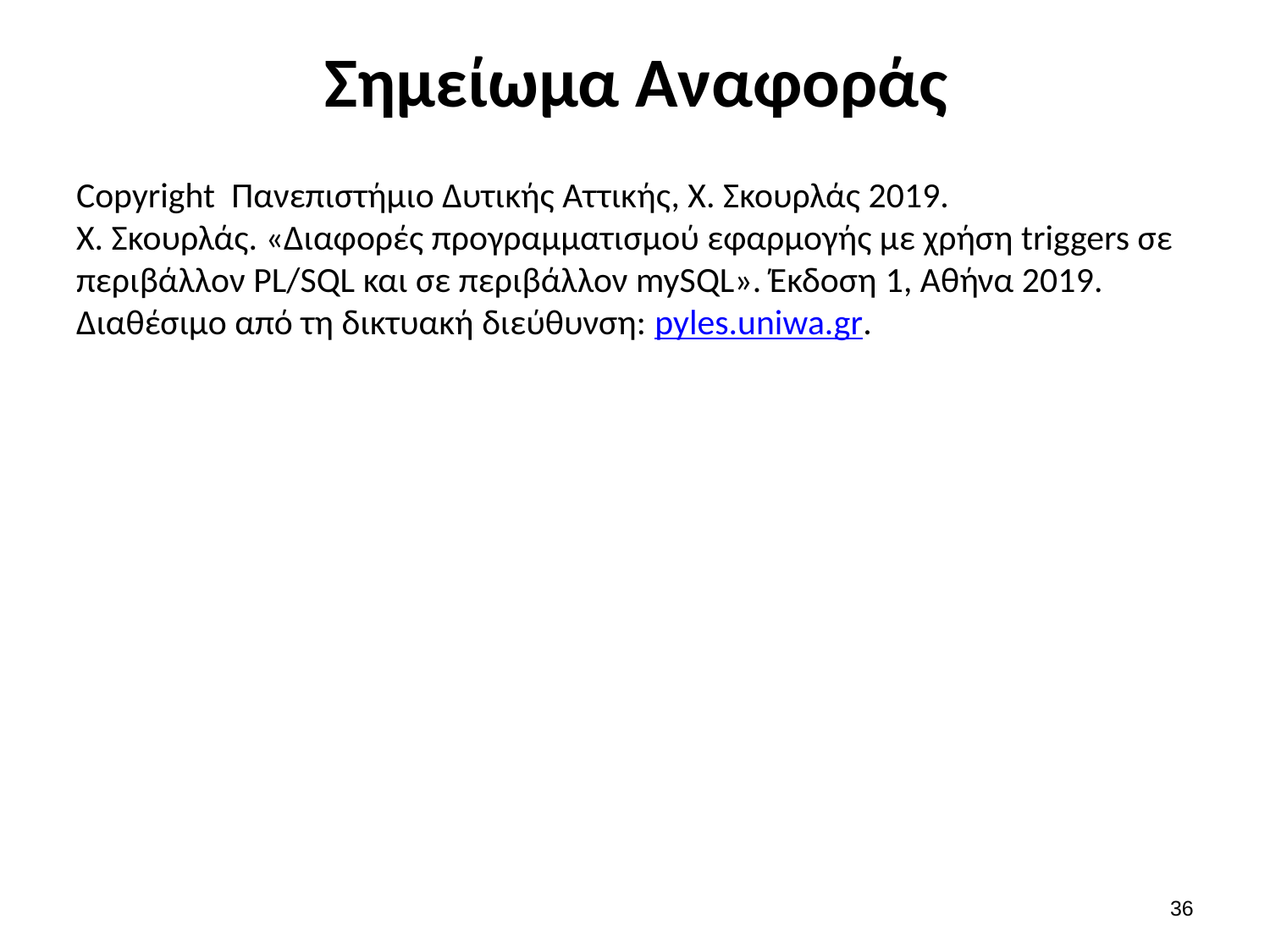

# Σημείωμα Αναφοράς
Copyright  Πανεπιστήμιο Δυτικής Αττικής, Χ. Σκουρλάς 2019.
Χ. Σκουρλάς. «Διαφορές προγραμματισμού εφαρμογής με χρήση triggers σε περιβάλλον PL/SQL και σε περιβάλλον mySQL». Έκδοση 1, Αθήνα 2019.
Διαθέσιμο από τη δικτυακή διεύθυνση: pyles.uniwa.gr.

36